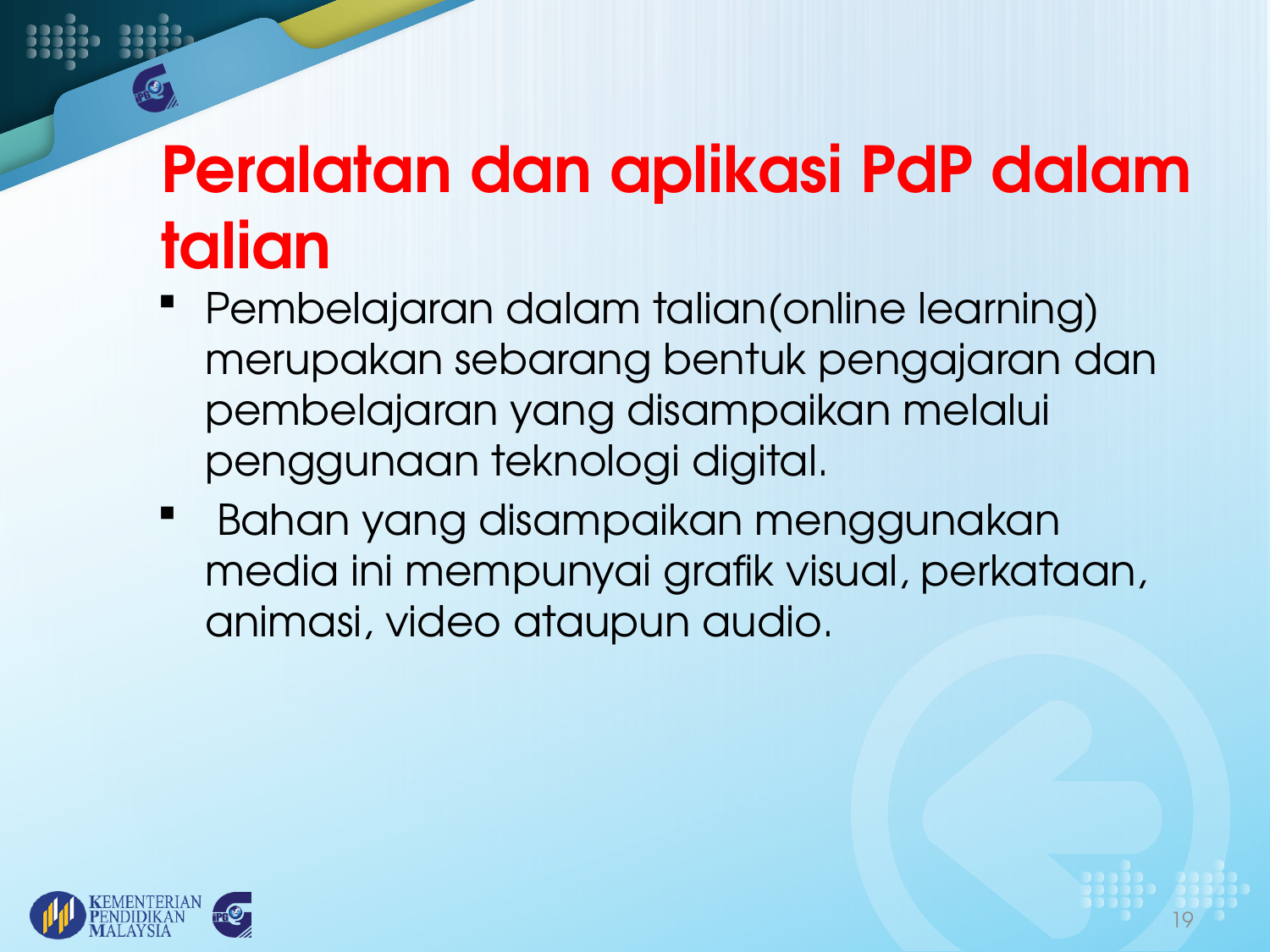

# Peralatan dan aplikasi PdP dalam talian
Pembelajaran dalam talian(online learning) merupakan sebarang bentuk pengajaran dan pembelajaran yang disampaikan melalui penggunaan teknologi digital.
 Bahan yang disampaikan menggunakan media ini mempunyai grafik visual, perkataan, animasi, video ataupun audio.
19